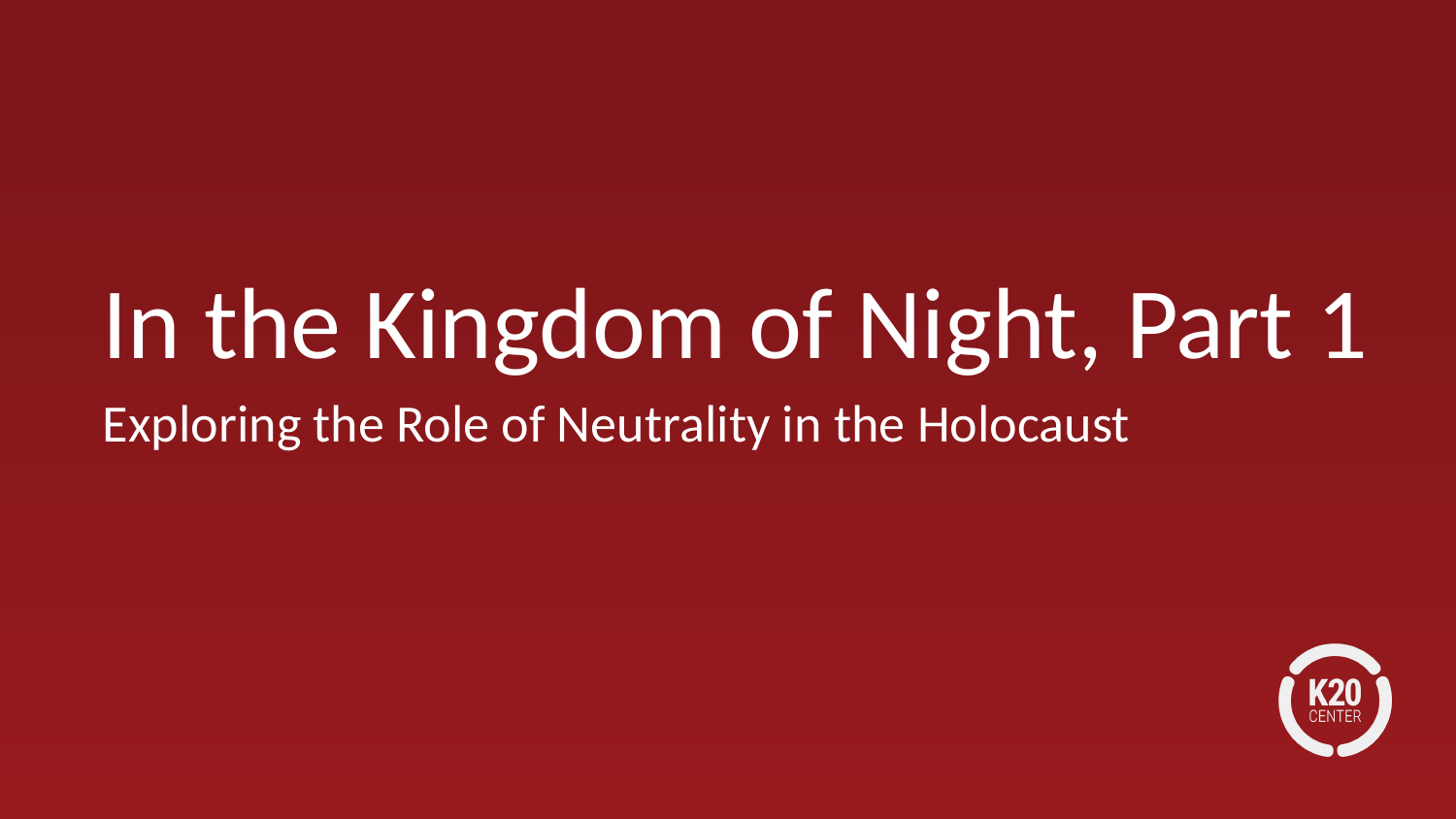

# In the Kingdom of Night, Part 1
Exploring the Role of Neutrality in the Holocaust